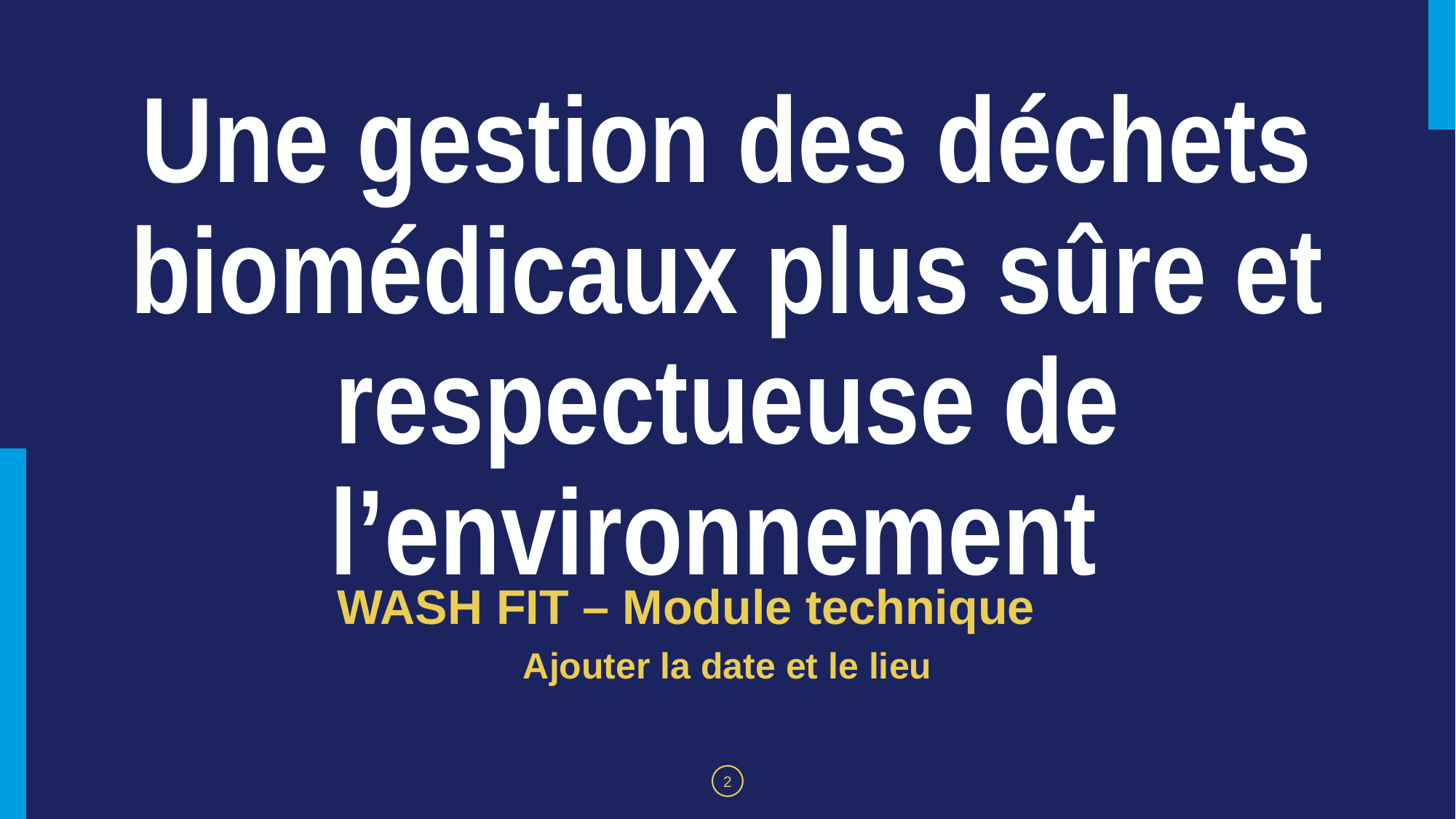

# Une gestion des déchets biomédicaux plus sûre et respectueuse de l’environnement
WASH FIT – Module technique

Ajouter la date et le lieu
2